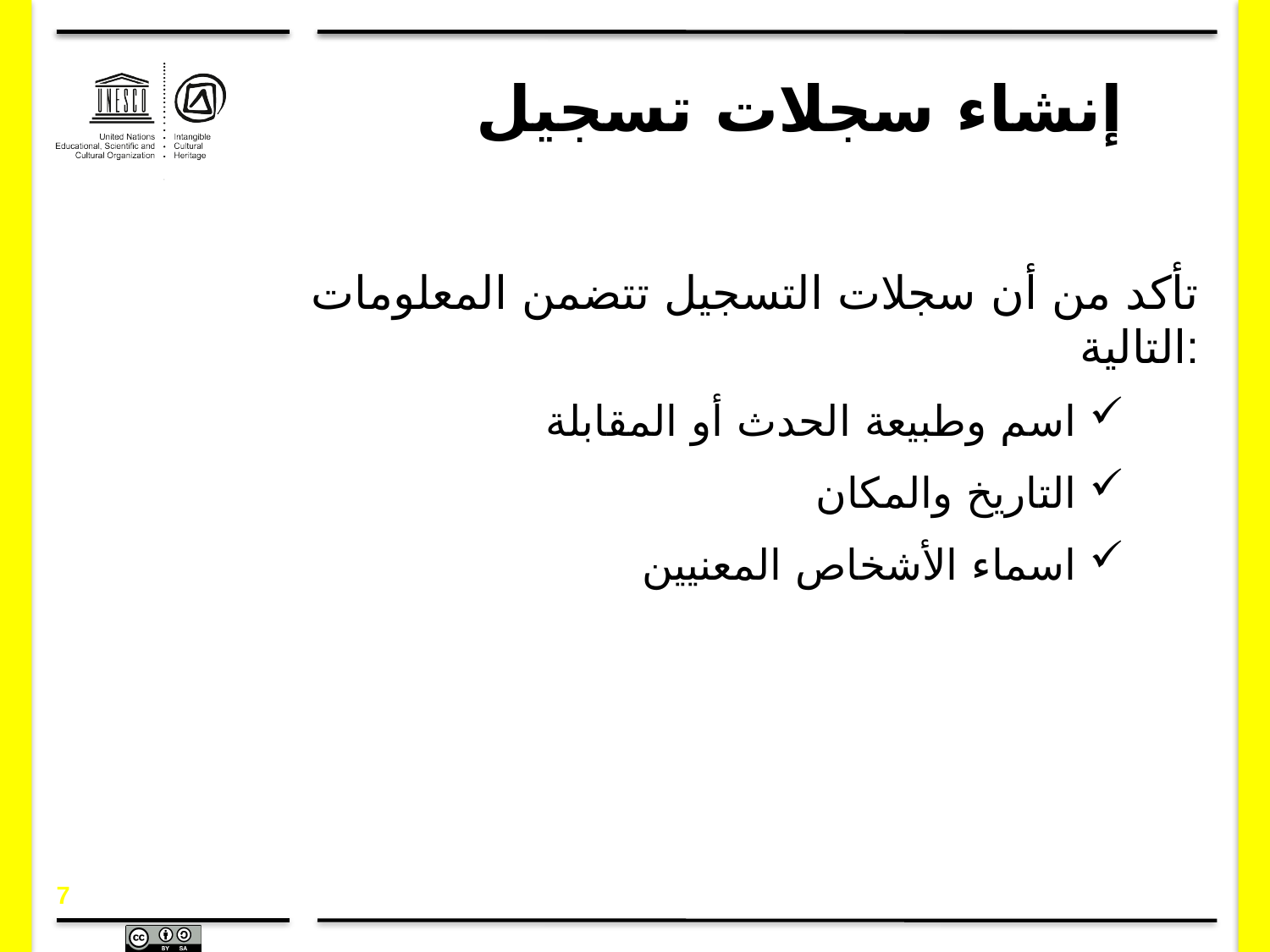

# إنشاء سجلات تسجيل
تأكد من أن سجلات التسجيل تتضمن المعلومات التالية:
اسم وطبيعة الحدث أو المقابلة
التاريخ والمكان
اسماء الأشخاص المعنيين